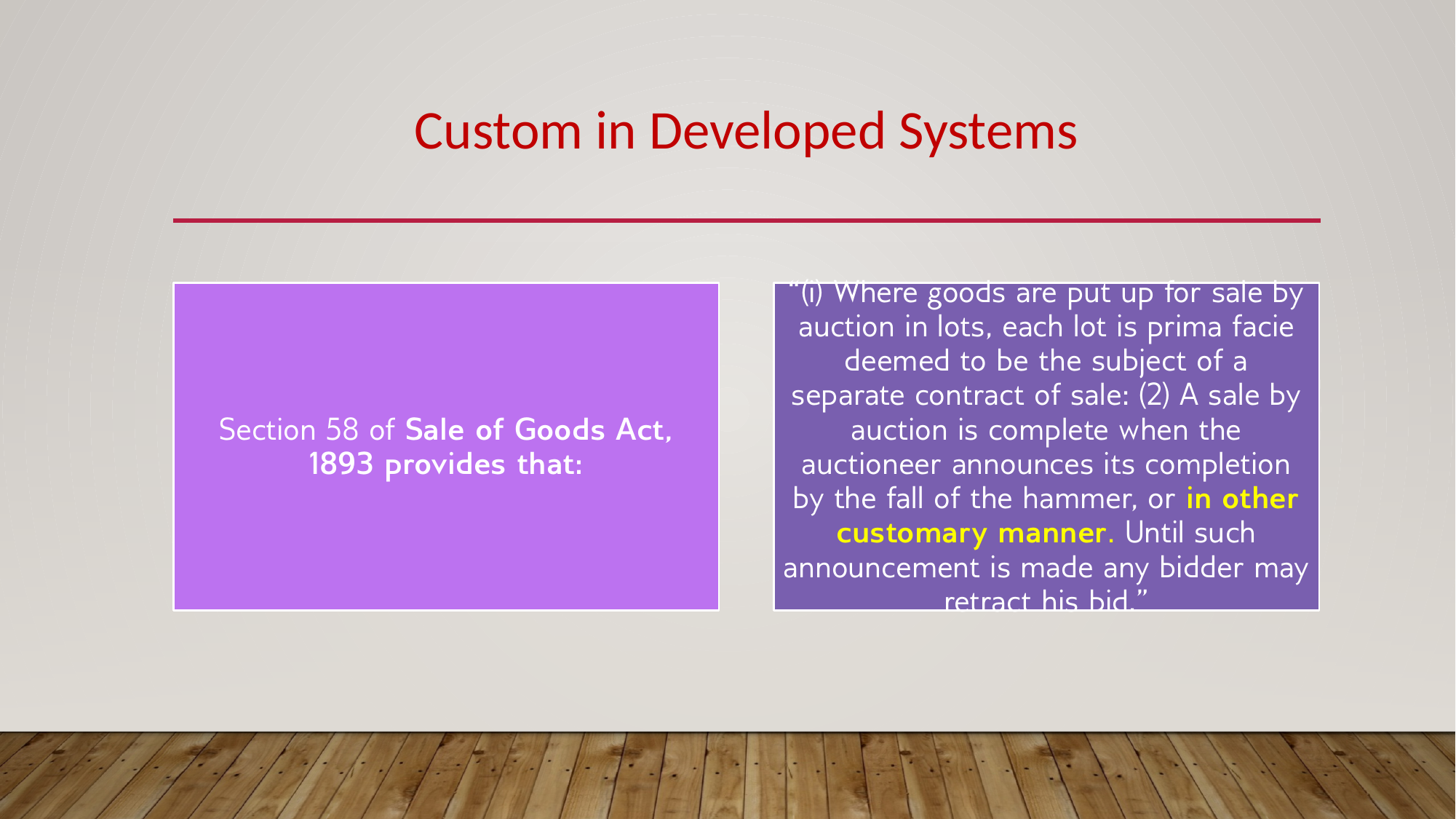

# Custom in Developed Systems
Section 58 of Sale of Goods Act, 1893 provides that:
“(i) Where goods are put up for sale by auction in lots, each lot is prima facie deemed to be the subject of a separate contract of sale: (2) A sale by auction is complete when the auctioneer announces its completion by the fall of the hammer, or in other customary manner. Until such announcement is made any bidder may retract his bid.”